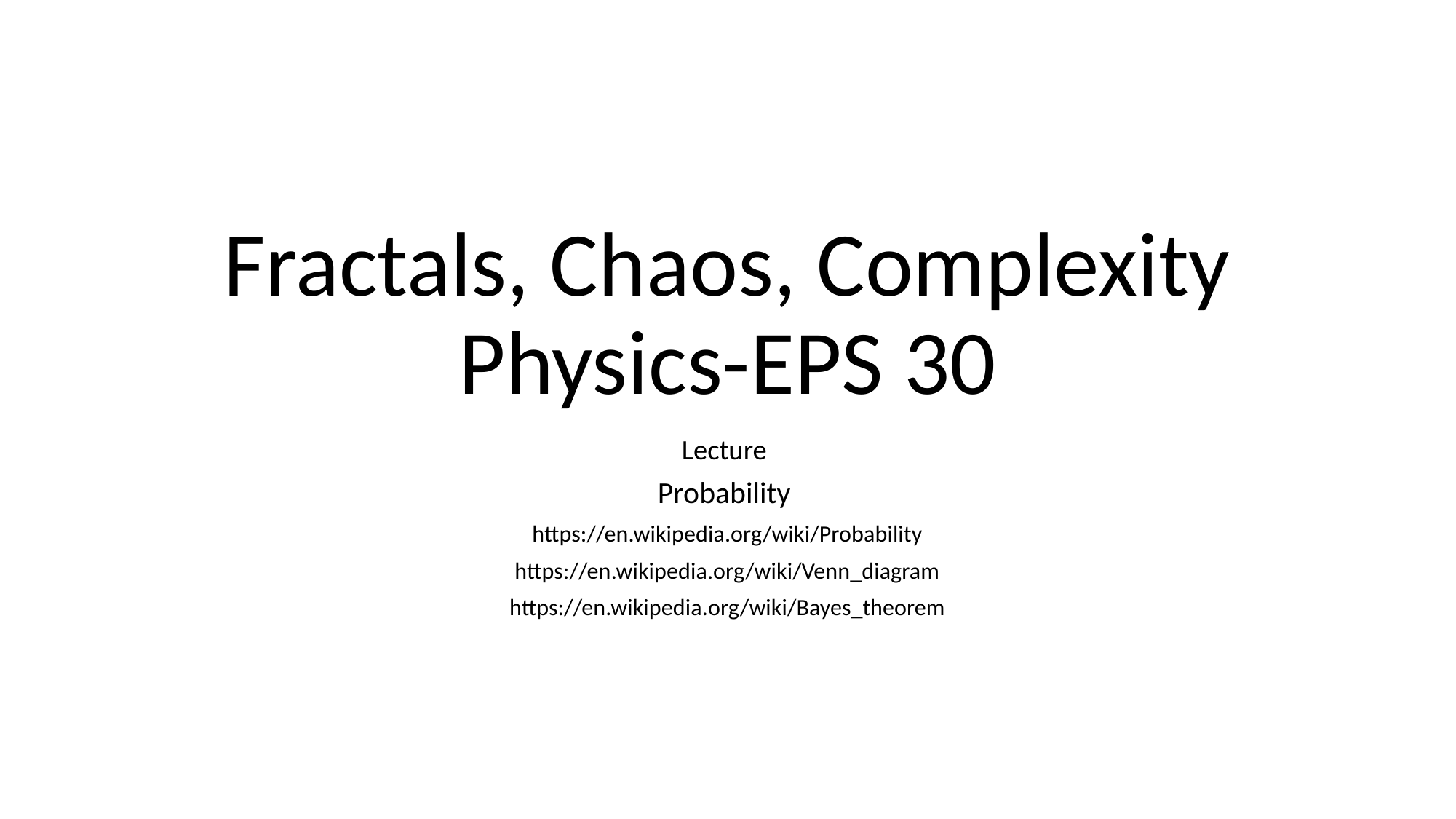

# Fractals, Chaos, Complexity Physics-EPS 30
Lecture
Probability
https://en.wikipedia.org/wiki/Probability
https://en.wikipedia.org/wiki/Venn_diagram
https://en.wikipedia.org/wiki/Bayes_theorem